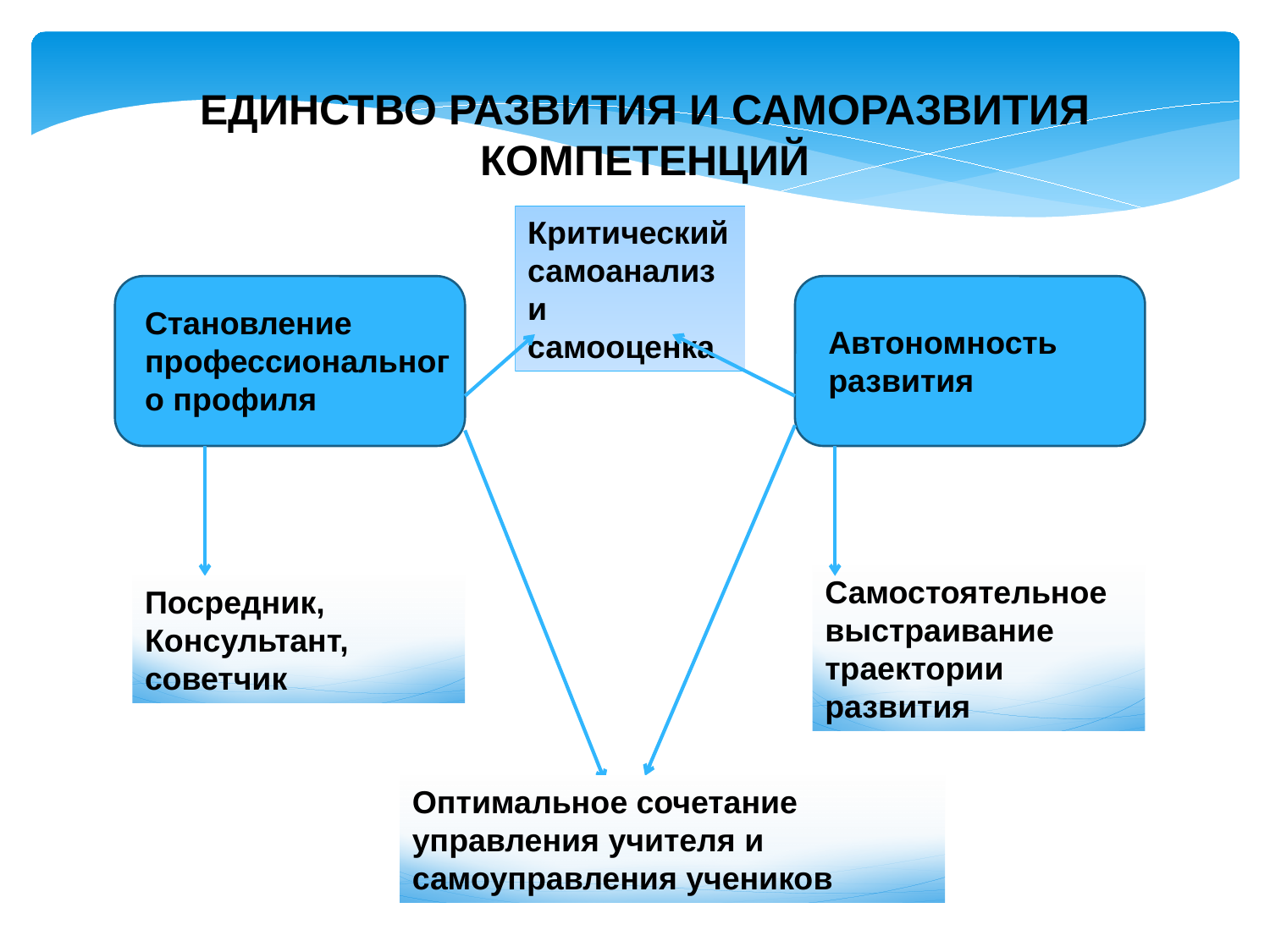

ЕДИНСТВО РАЗВИТИЯ И САМОРАЗВИТИЯ КОМПЕТЕНЦИЙ
Критический самоанализ и самооценка

Становление профессионального профиля
Автономность развития
Самостоятельное выстраивание траектории развития
Посредник,
Консультант, советчик
Оптимальное сочетание управления учителя и самоуправления учеников